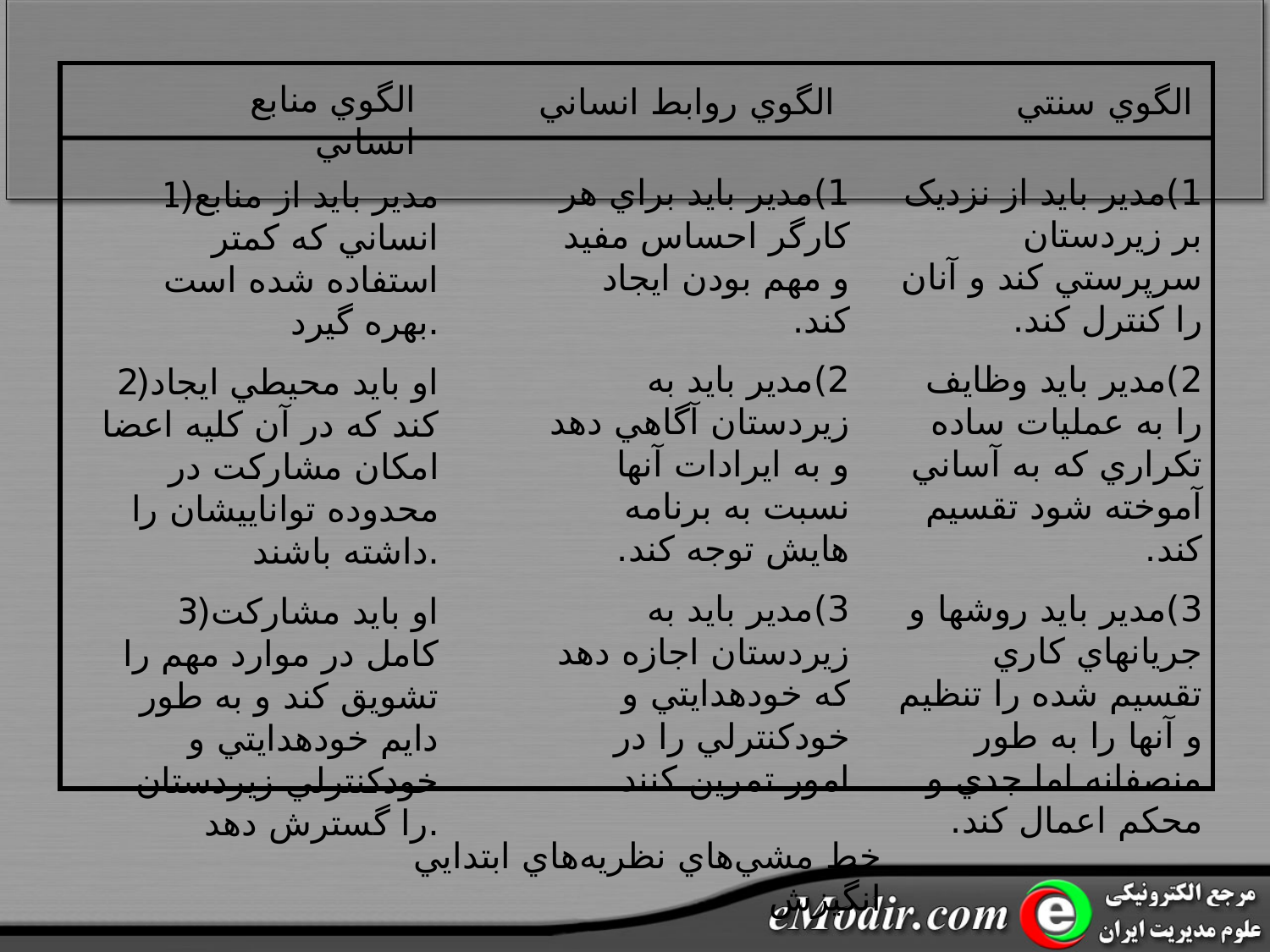

الگوي منابع انساني
الگوي روابط انساني
الگوي سنتي

1)مدير بايد از نزديک بر زيردستان سرپرستي کند و آنان را کنترل کند.
2)مدير بايد وظايف را به عمليات ساده تکراري که به آساني آموخته شود تقسيم کند.
3)مدير بايد روشها و جريانهاي کاري تقسيم شده را تنظيم و آنها را به طور منصفانه اما جدي و محکم اعمال کند.
1)مدير بايد براي هر کارگر احساس مفيد و مهم بودن ايجاد کند.
2)مدير بايد به زيردستان آگاهي دهد و به ايرادات آنها نسبت به برنامه هايش توجه کند.
3)مدير بايد به زيردستان اجازه دهد که خودهدايتي و خودکنترلي را در امور تمرين کنند.
1)مدير بايد از منابع انساني که کمتر استفاده شده است بهره گيرد.
2)او بايد محيطي ايجاد کند که در آن کليه اعضا امکان مشارکت در محدوده تواناييشان را داشته باشند.
3)او بايد مشارکت کامل در موارد مهم را تشويق کند و به طور دايم خودهدايتي و خودکنترلي زيردستان را گسترش دهد.
خط مشي‌هاي نظريه‌هاي ابتدايي انگيزش